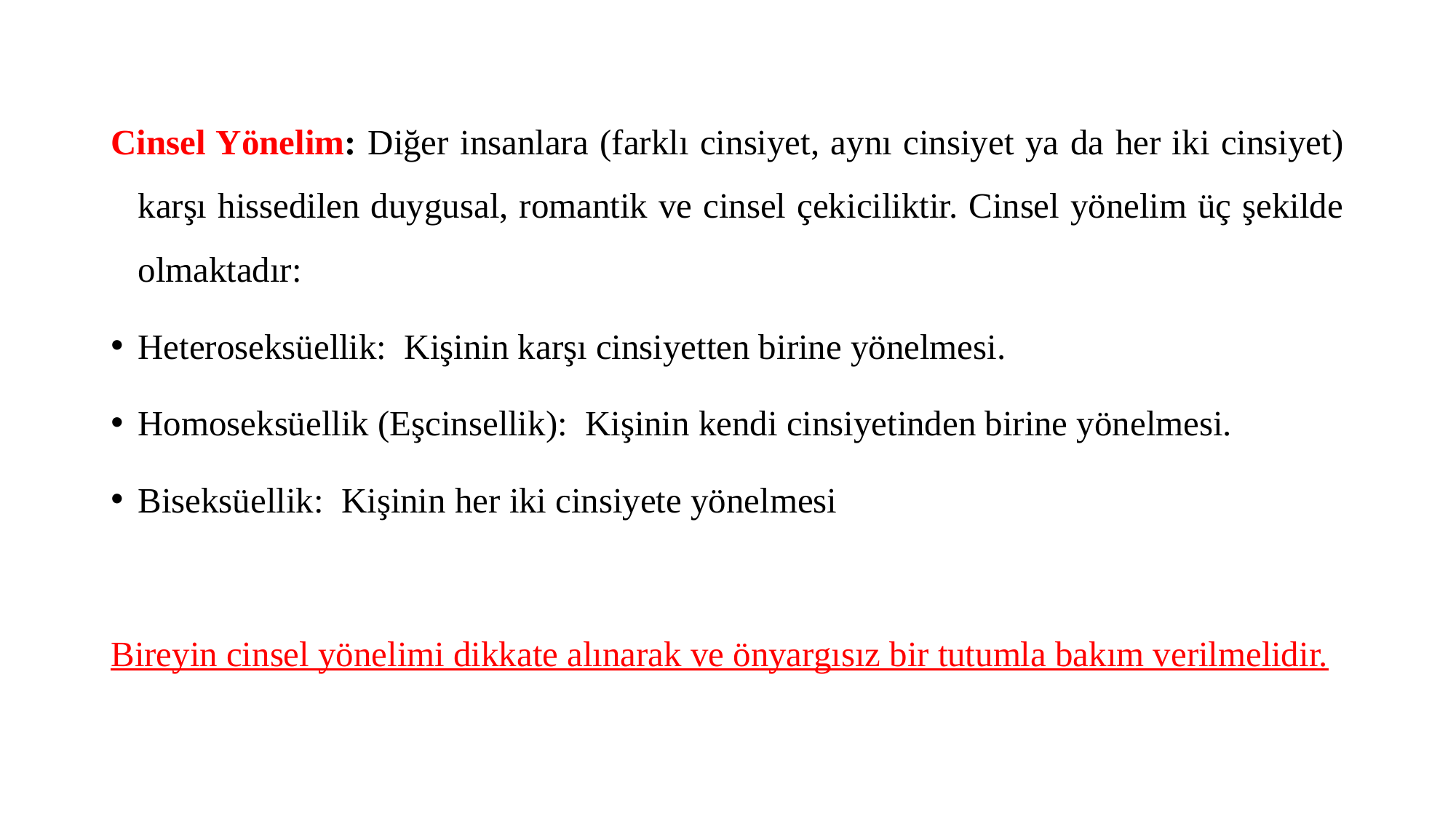

#
Cinsel Yönelim: Diğer insanlara (farklı cinsiyet, aynı cinsiyet ya da her iki cinsiyet) karşı hissedilen duygusal, romantik ve cinsel çekiciliktir. Cinsel yönelim üç şekilde olmaktadır:
Heteroseksüellik:  Kişinin karşı cinsiyetten birine yönelmesi.
Homoseksüellik (Eşcinsellik):  Kişinin kendi cinsiyetinden birine yönelmesi.
Biseksüellik:  Kişinin her iki cinsiyete yönelmesi

Bireyin cinsel yönelimi dikkate alınarak ve önyargısız bir tutumla bakım verilmelidir.